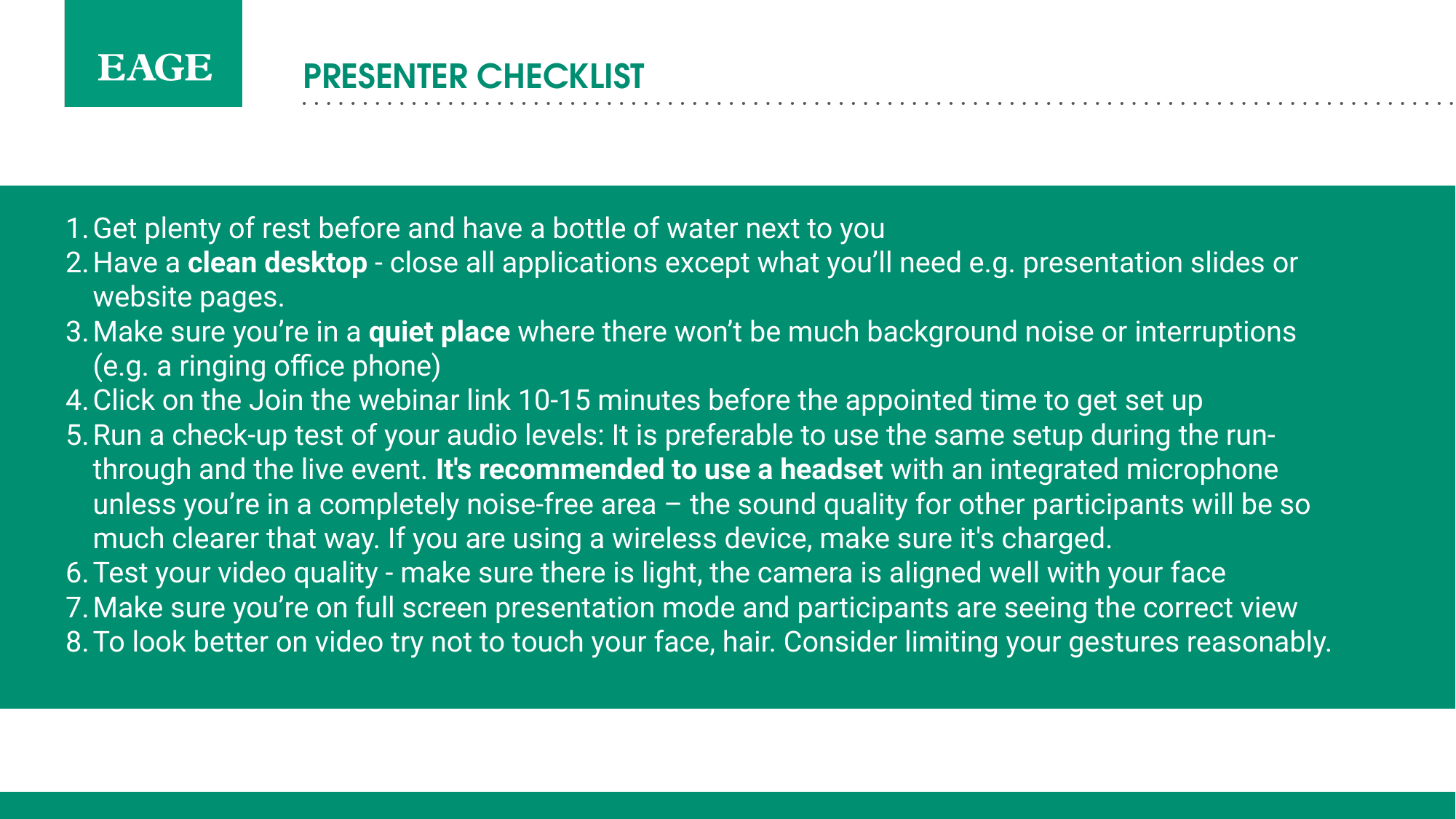

# PRESENTER CHECKLIST
Get plenty of rest before and have a bottle of water next to you
Have a clean desktop - close all applications except what you’ll need e.g. presentation slides or website pages.
Make sure you’re in a quiet place where there won’t be much background noise or interruptions (e.g. a ringing office phone)
Click on the Join the webinar link 10-15 minutes before the appointed time to get set up
Run a check-up test of your audio levels: It is preferable to use the same setup during the run-through and the live event. It's recommended to use a headset with an integrated microphone unless you’re in a completely noise-free area – the sound quality for other participants will be so much clearer that way. If you are using a wireless device, make sure it's charged.
Test your video quality - make sure there is light, the camera is aligned well with your face
Make sure you’re on full screen presentation mode and participants are seeing the correct view
To look better on video try not to touch your face, hair. Consider limiting your gestures reasonably.